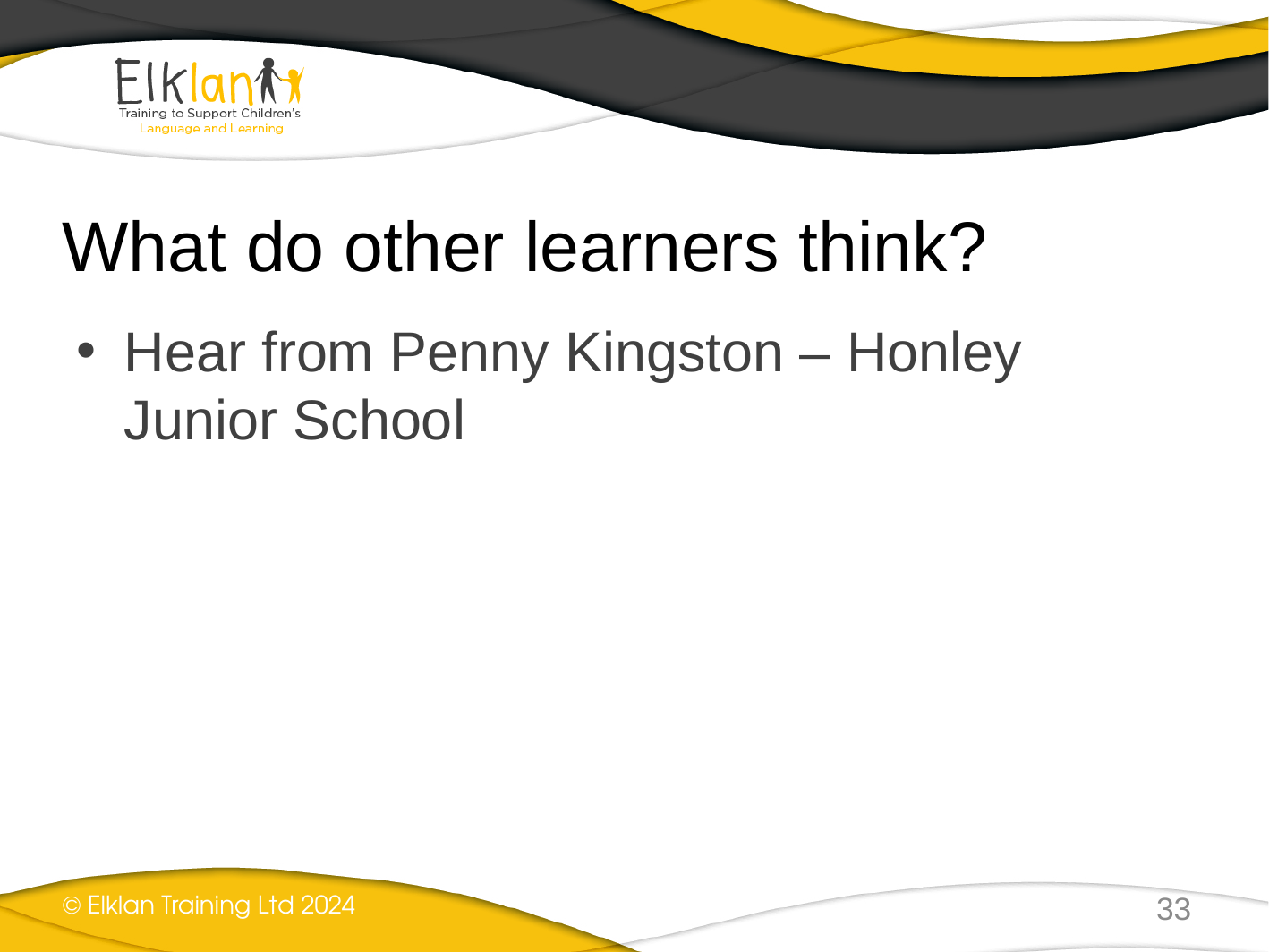

What do other learners think?
Hear from Penny Kingston – Honley Junior School
33